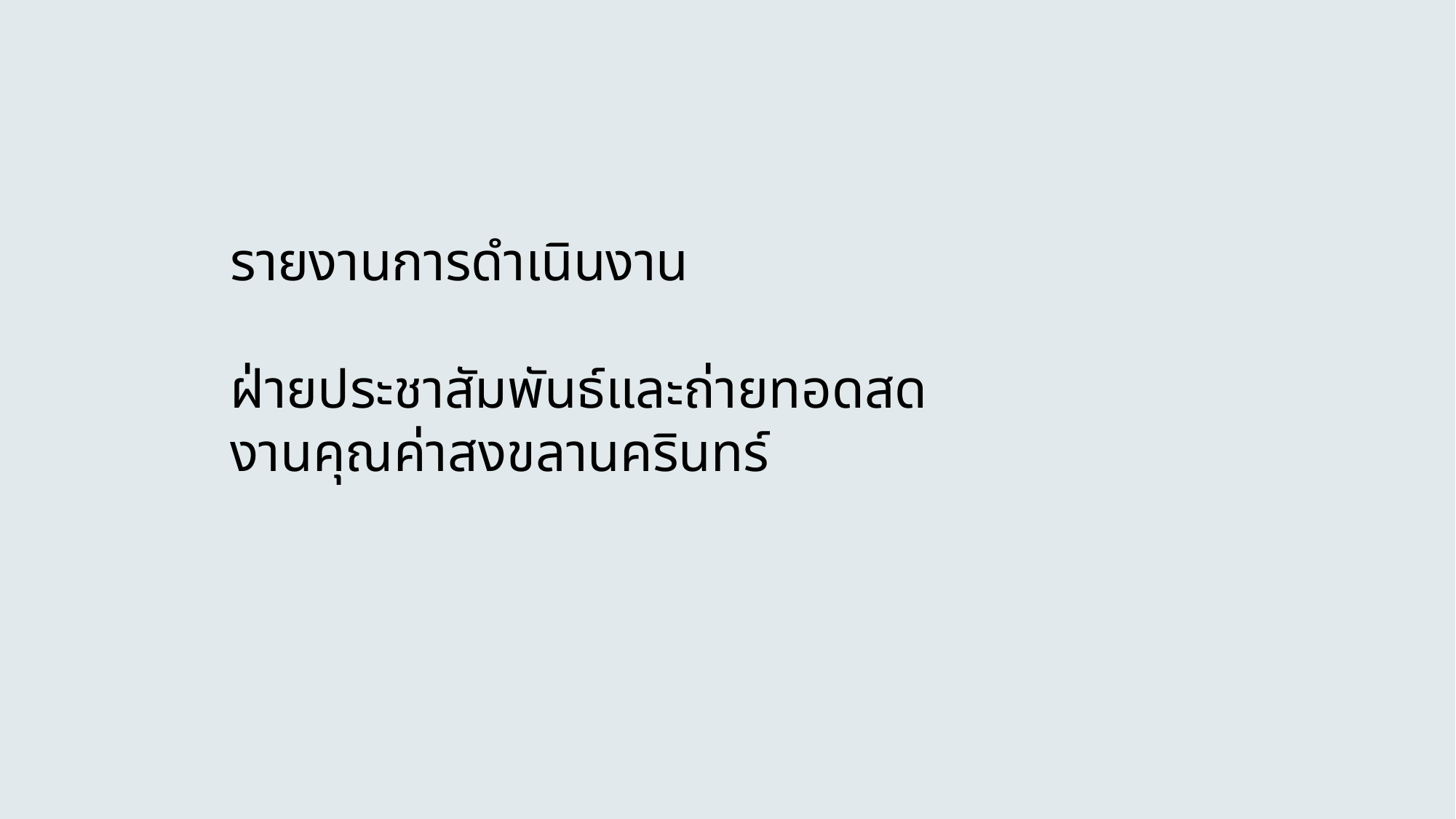

รายงานการดำเนินงาน

ฝ่ายประชาสัมพันธ์และถ่ายทอดสด
งานคุณค่าสงขลานครินทร์